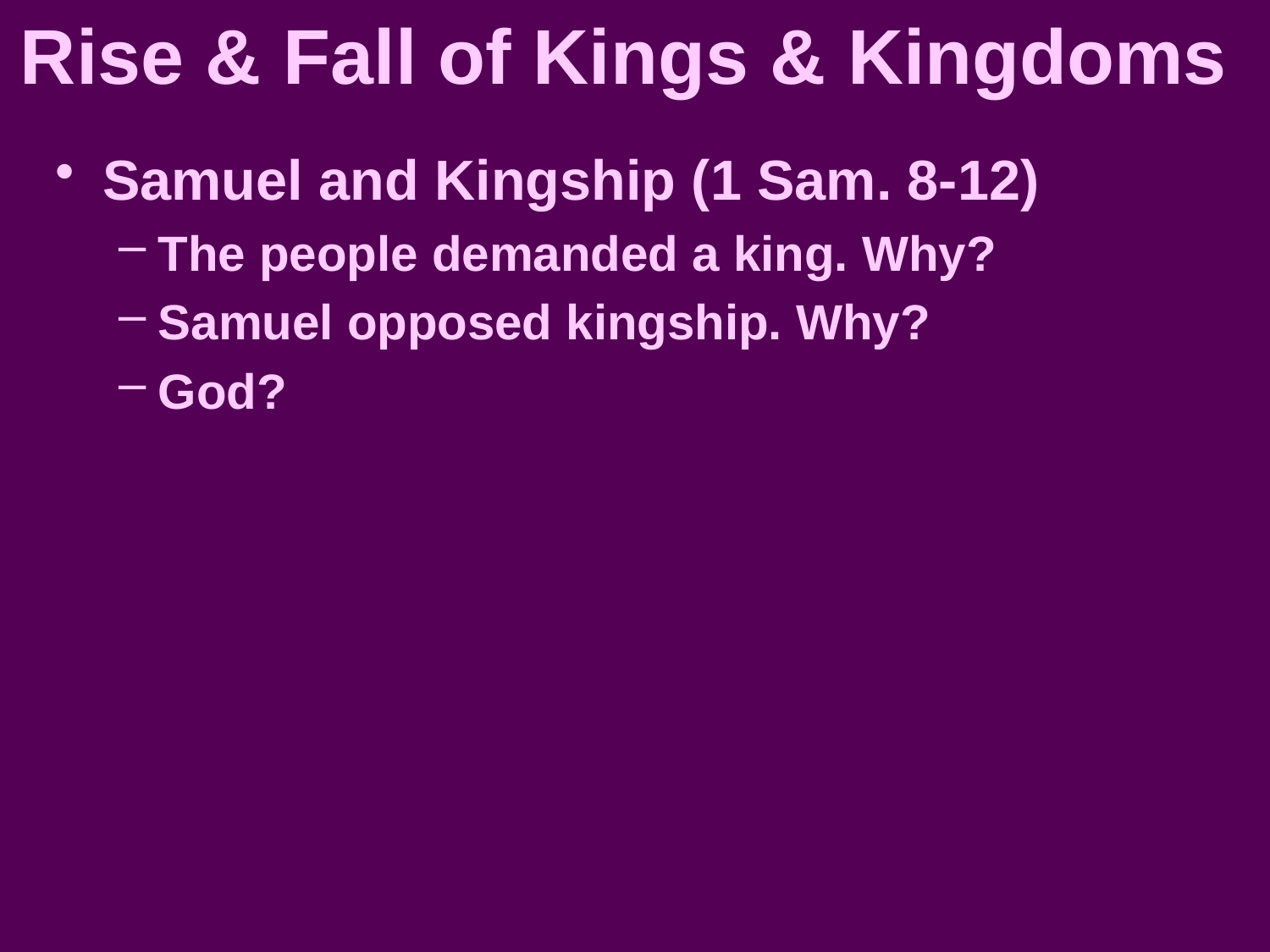

# Rise & Fall of Kings & Kingdoms
Samuel and Kingship (1 Sam. 8-12)
The people demanded a king. Why?
Samuel opposed kingship. Why?
God?